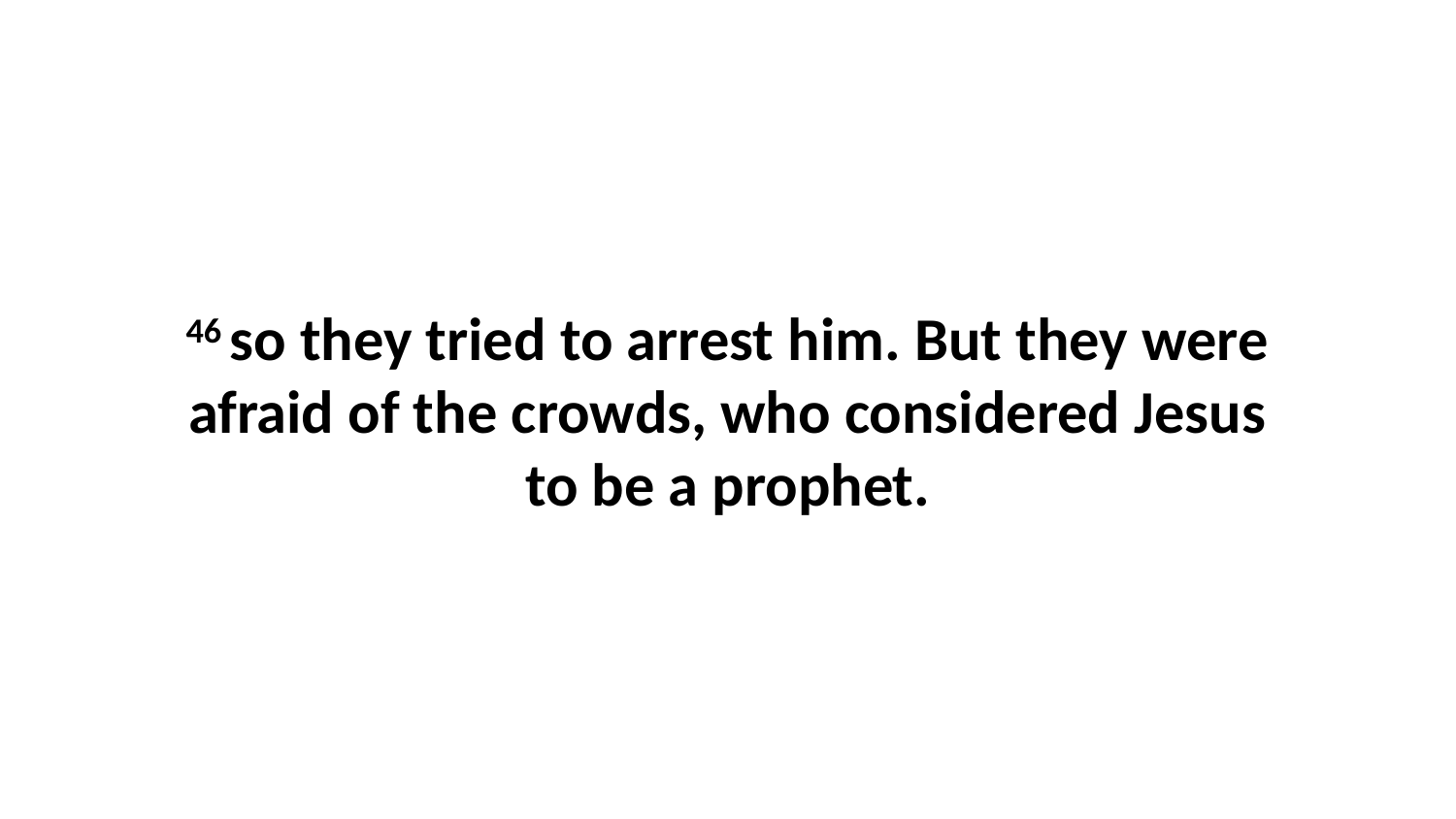

46 so they tried to arrest him. But they were afraid of the crowds, who considered Jesus to be a prophet.